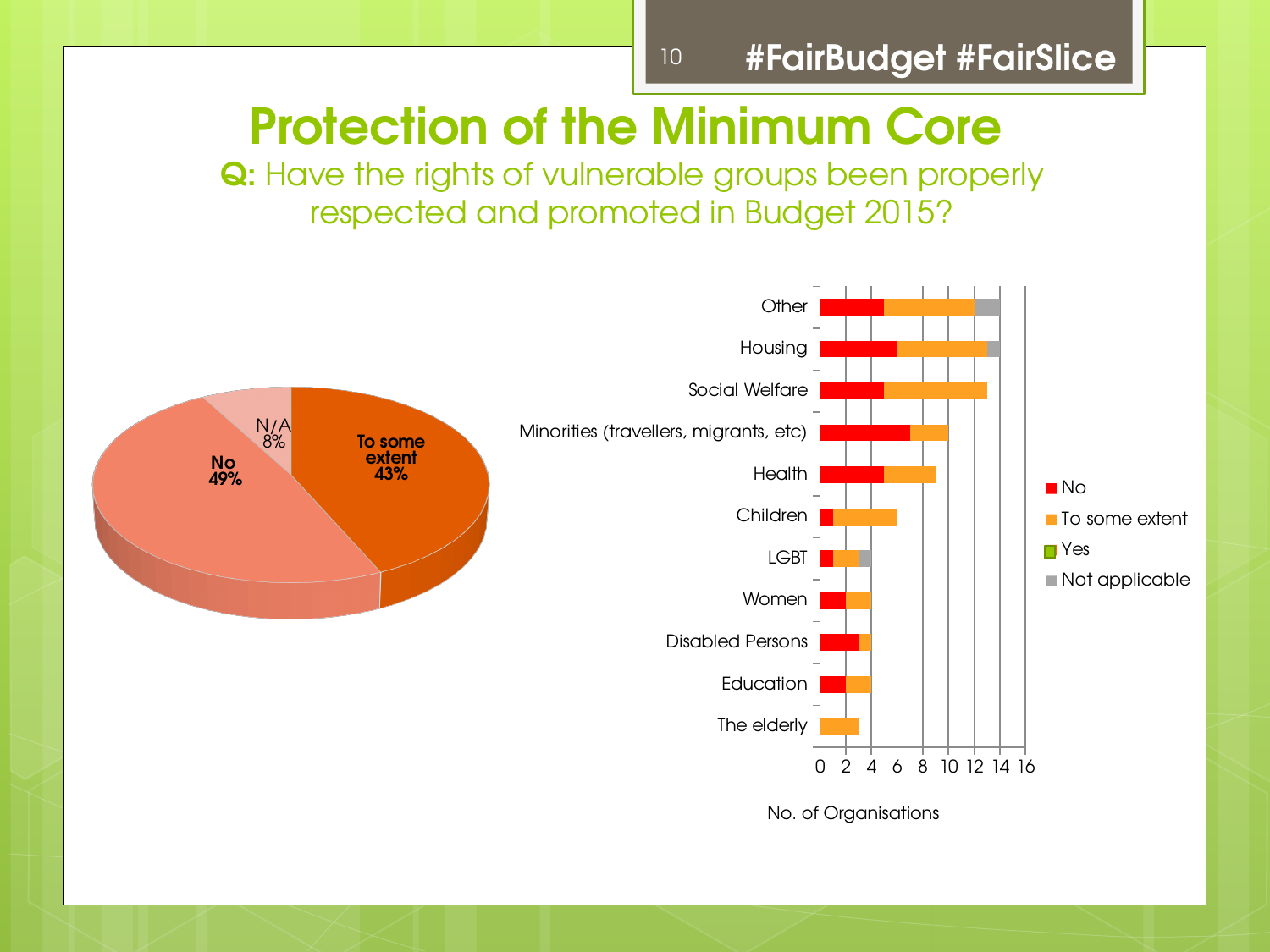

10
 #FairBudget #FairSlice
# Protection of the Minimum Core Q: Have the rights of vulnerable groups been properly respected and promoted in Budget 2015?

[unsupported chart]

### Chart

| Category | No | To some extent | Yes | Not applicable |
|---|---|---|---|---|
| The elderly | None | 3.0 | None | None |
| Education | 2.0 | 2.0 | None | 0.0 |
| Disabled Persons | 3.0 | 1.0 | None | None |
| Women | 2.0 | 2.0 | None | None |
| LGBT | 1.0 | 2.0 | None | 1.0 |
| Children | 1.0 | 5.0 | None | 0.0 |
| Health | 5.0 | 4.0 | None | 0.0 |
| Minorities (travellers, migrants, etc) | 7.0 | 3.0 | None | None |
| Social Welfare | 5.0 | 8.0 | None | 0.0 |
| Housing | 6.0 | 7.0 | None | 1.0 |
| Other | 5.0 | 7.0 | None | 2.0 |
No. of Organisations